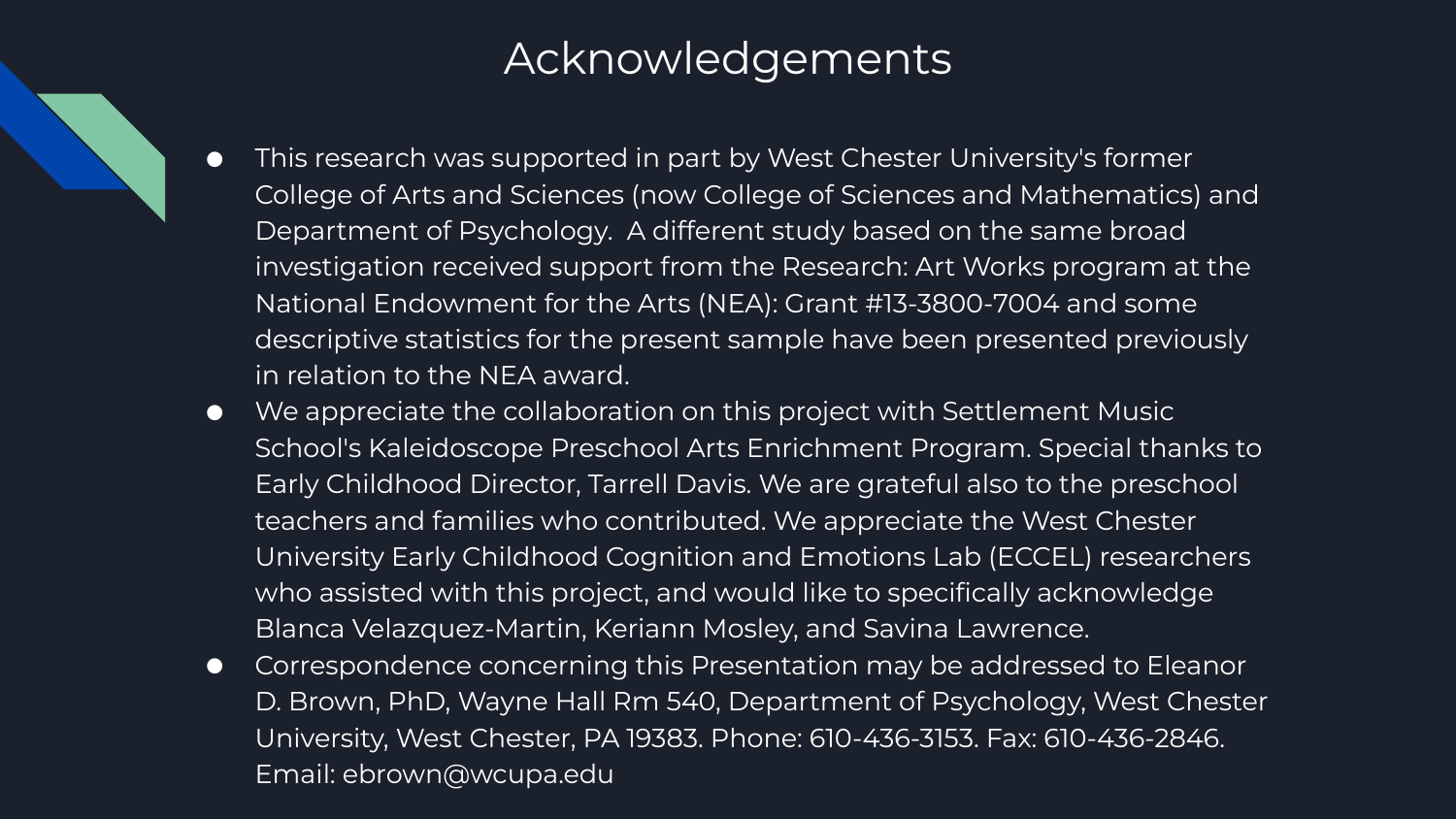

# Acknowledgements
This research was supported in part by West Chester University's former College of Arts and Sciences (now College of Sciences and Mathematics) and Department of Psychology.  A different study based on the same broad investigation received support from the Research: Art Works program at the National Endowment for the Arts (NEA): Grant #13-3800-7004 and some descriptive statistics for the present sample have been presented previously in relation to the NEA award.
We appreciate the collaboration on this project with Settlement Music School's Kaleidoscope Preschool Arts Enrichment Program. Special thanks to Early Childhood Director, Tarrell Davis. We are grateful also to the preschool teachers and families who contributed. We appreciate the West Chester University Early Childhood Cognition and Emotions Lab (ECCEL) researchers who assisted with this project, and would like to specifically acknowledge Blanca Velazquez-Martin, Keriann Mosley, and Savina Lawrence.
Correspondence concerning this Presentation may be addressed to Eleanor D. Brown, PhD, Wayne Hall Rm 540, Department of Psychology, West Chester University, West Chester, PA 19383. Phone: 610-436-3153. Fax: 610-436-2846. Email: ebrown@wcupa.edu